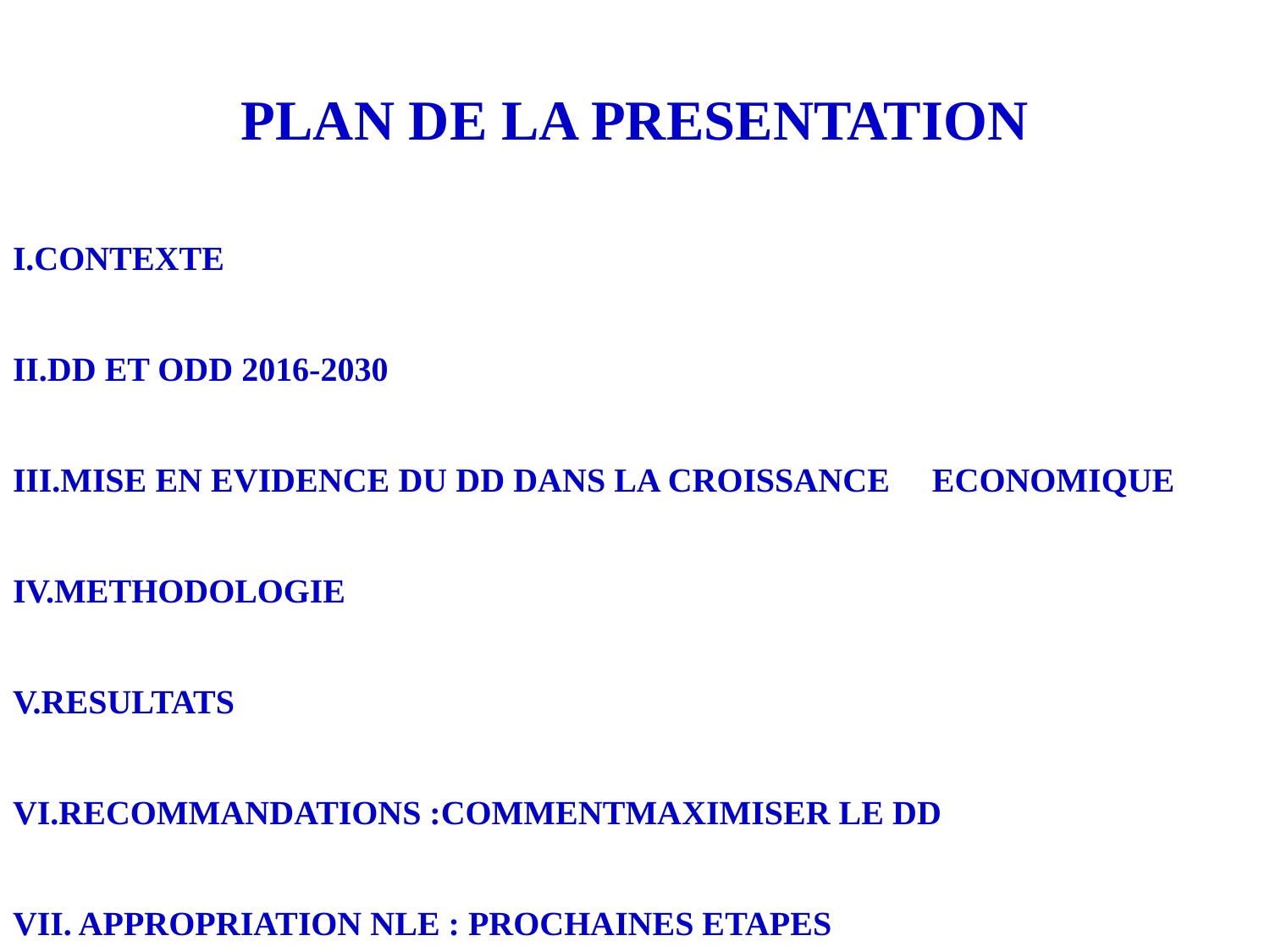

# PLAN DE LA PRESENTATION
I.CONTEXTE

II.DD ET ODD 2016-2030

III.MISE EN EVIDENCE DU DD DANS LA CROISSANCE     ECONOMIQUE

IV.METHODOLOGIE

V.RESULTATS

VI.RECOMMANDATIONS :COMMENTMAXIMISER LE DD

VII. APPROPRIATION NLE : PROCHAINES ETAPES